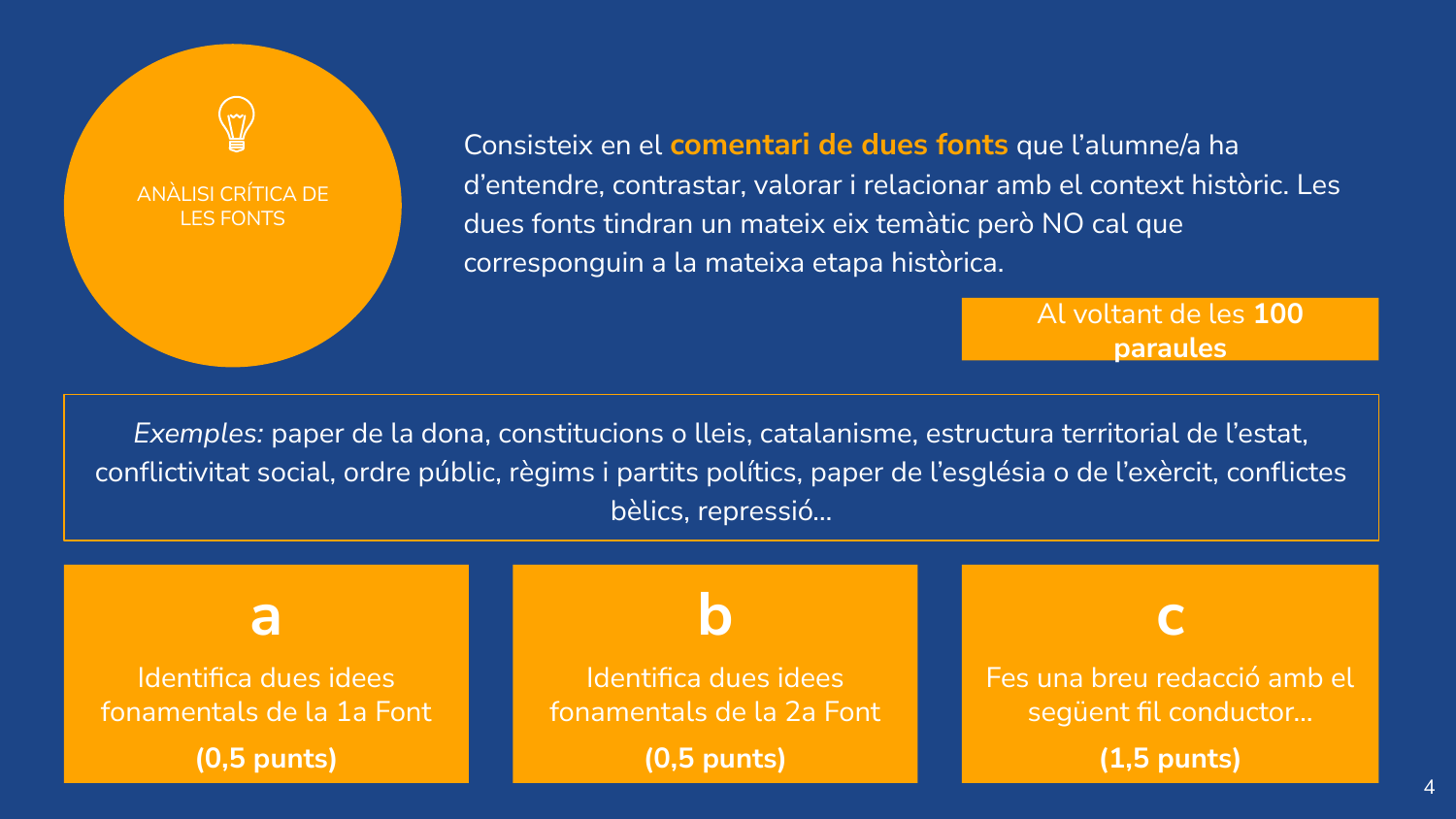

ANÀLISI CRÍTICA DE LES FONTS

Consisteix en el comentari de dues fonts que l’alumne/a ha d’entendre, contrastar, valorar i relacionar amb el context històric. Les dues fonts tindran un mateix eix temàtic però NO cal que corresponguin a la mateixa etapa històrica.

Al voltant de les 100 paraules
Exemples: paper de la dona, constitucions o lleis, catalanisme, estructura territorial de l’estat, conflictivitat social, ordre públic, règims i partits polítics, paper de l’església o de l’exèrcit, conflictes bèlics, repressió…
a
Identifica dues idees fonamentals de la 1a Font
(0,5 punts)
b
Identifica dues idees fonamentals de la 2a Font
(0,5 punts)
c
Fes una breu redacció amb el següent fil conductor…
(1,5 punts)
4